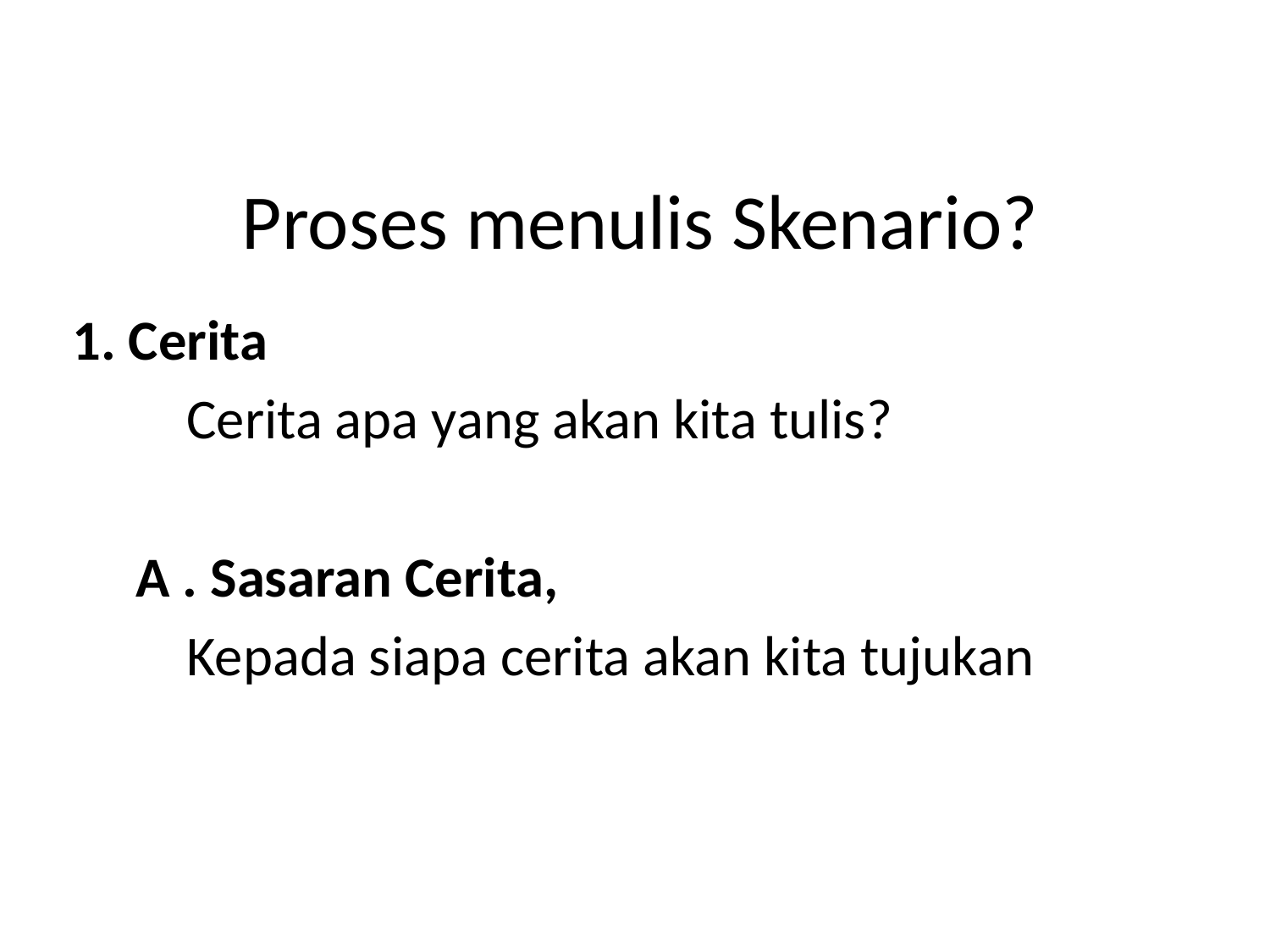

# Proses menulis Skenario?
1. Cerita
         Cerita apa yang akan kita tulis?

     A . Sasaran Cerita,
         Kepada siapa cerita akan kita tujukan